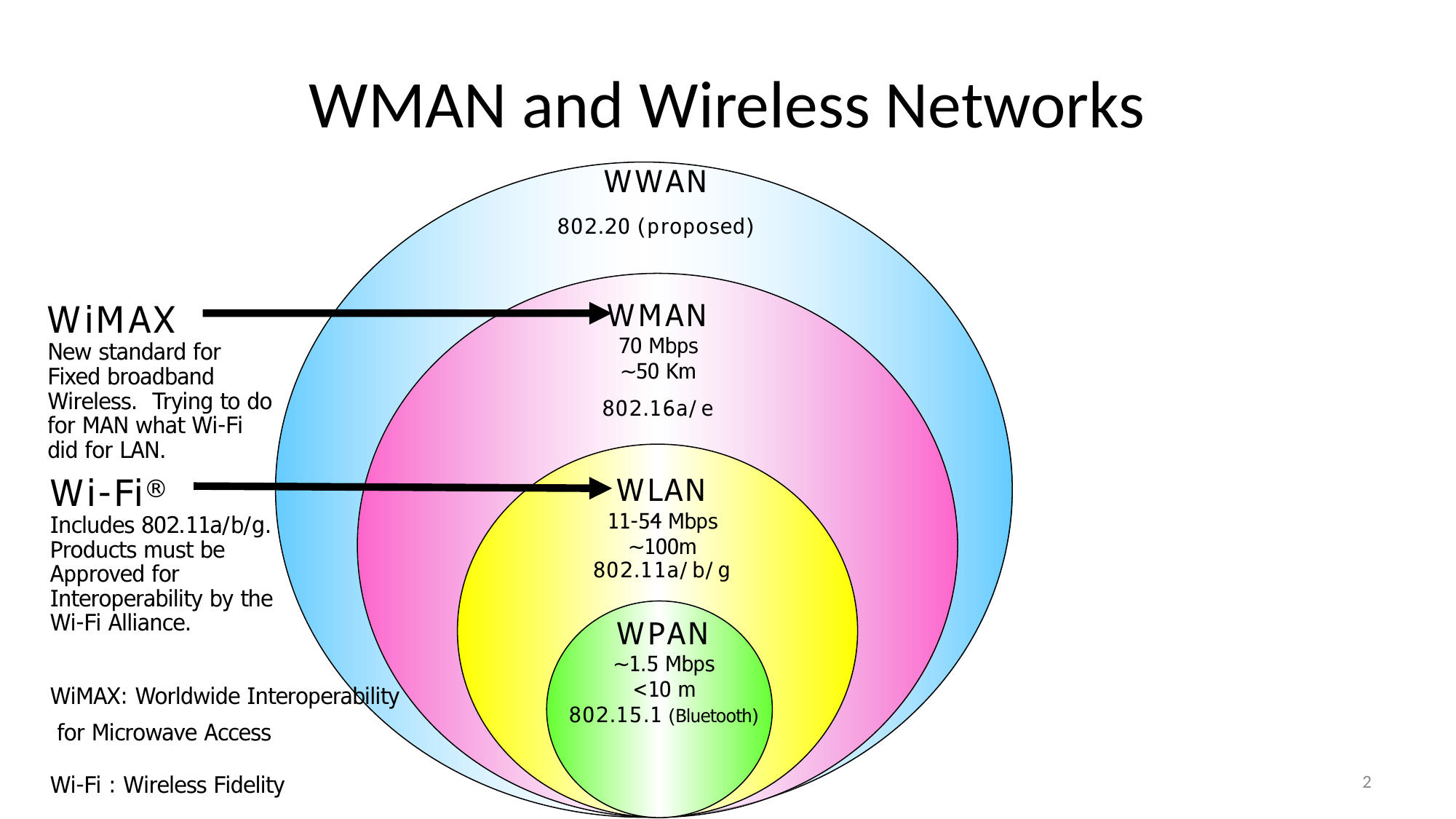

# WMAN and Wireless Networks

WWAN

802.20 (proposed)

WMAN
70 Mbps
~50 Km

802.16a/e

WiMAX
New standard for
Fixed broadband
Wireless.  Trying to do
for MAN what Wi-Fi
did for LAN.

Wi-Fi®
Includes 802.11a/b/g.
Products must be
Approved for
Interoperability by the
Wi-Fi Alliance.

WiMAX: Worldwide Interoperability
 for Microwave Access

Wi-Fi : Wireless Fidelity
WLAN
11-54 Mbps
~100m
802.11a/b/g

WPAN
~1.5 Mbps
<10 m
802.15.1 (Bluetooth)

2